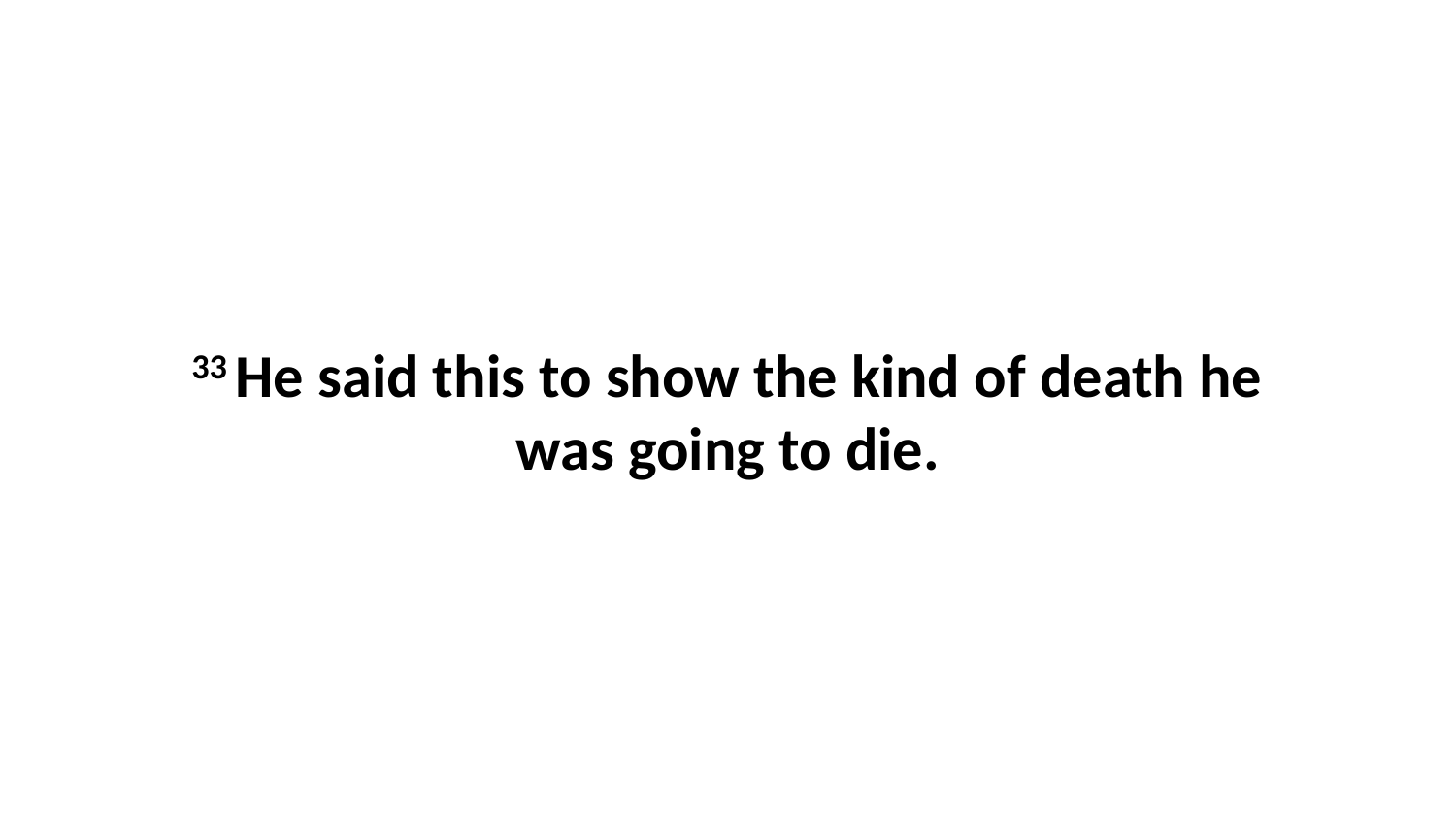

33 He said this to show the kind of death he was going to die.